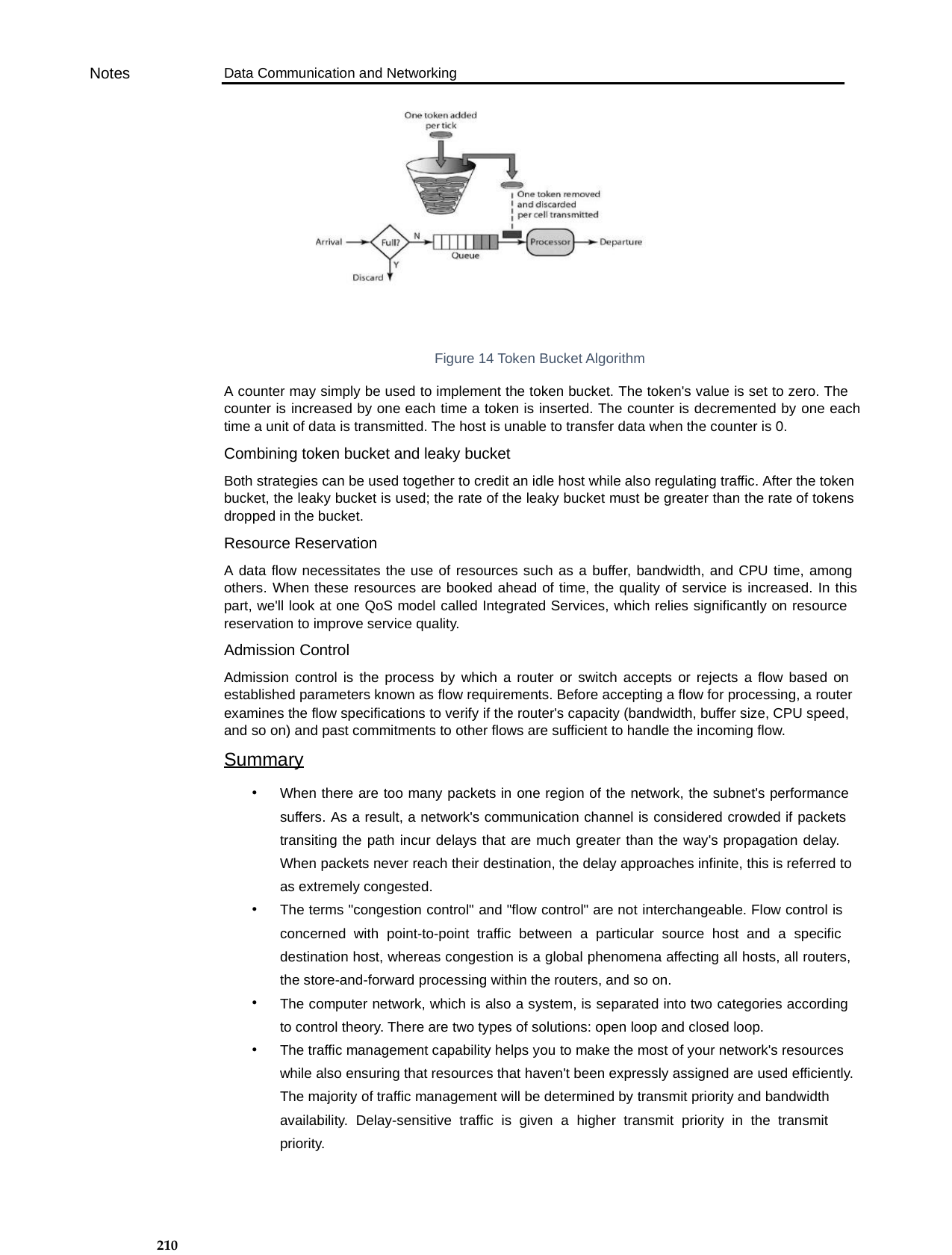

Notes
Data Communication and Networking

Figure 14 Token Bucket Algorithm
A counter may simply be used to implement the token bucket. The token's value is set to zero. The
counter is increased by one each time a token is inserted. The counter is decremented by one each
time a unit of data is transmitted. The host is unable to transfer data when the counter is 0.
Combining token bucket and leaky bucket
Both strategies can be used together to credit an idle host while also regulating traffic. After the token
bucket, the leaky bucket is used; the rate of the leaky bucket must be greater than the rate of tokens
dropped in the bucket.
Resource Reservation
A data flow necessitates the use of resources such as a buffer, bandwidth, and CPU time, among
others. When these resources are booked ahead of time, the quality of service is increased. In this
part, we'll look at one QoS model called Integrated Services, which relies significantly on resource
reservation to improve service quality.
Admission Control
Admission control is the process by which a router or switch accepts or rejects a flow based on
established parameters known as flow requirements. Before accepting a flow for processing, a router
examines the flow specifications to verify if the router's capacity (bandwidth, buffer size, CPU speed,
and so on) and past commitments to other flows are sufficient to handle the incoming flow.
Summary
•
When there are too many packets in one region of the network, the subnet's performance
suffers. As a result, a network's communication channel is considered crowded if packets
transiting the path incur delays that are much greater than the way's propagation delay.
When packets never reach their destination, the delay approaches infinite, this is referred to
as extremely congested.
•
The terms "congestion control" and "flow control" are not interchangeable. Flow control is
concerned with point-to-point traffic between a particular source host and a specific
destination host, whereas congestion is a global phenomena affecting all hosts, all routers,
the store-and-forward processing within the routers, and so on.
•
•
The computer network, which is also a system, is separated into two categories according
to control theory. There are two types of solutions: open loop and closed loop.
The traffic management capability helps you to make the most of your network's resources
while also ensuring that resources that haven't been expressly assigned are used efficiently.
The majority of traffic management will be determined by transmit priority and bandwidth
availability. Delay-sensitive traffic is given a higher transmit priority in the transmit
priority.
210